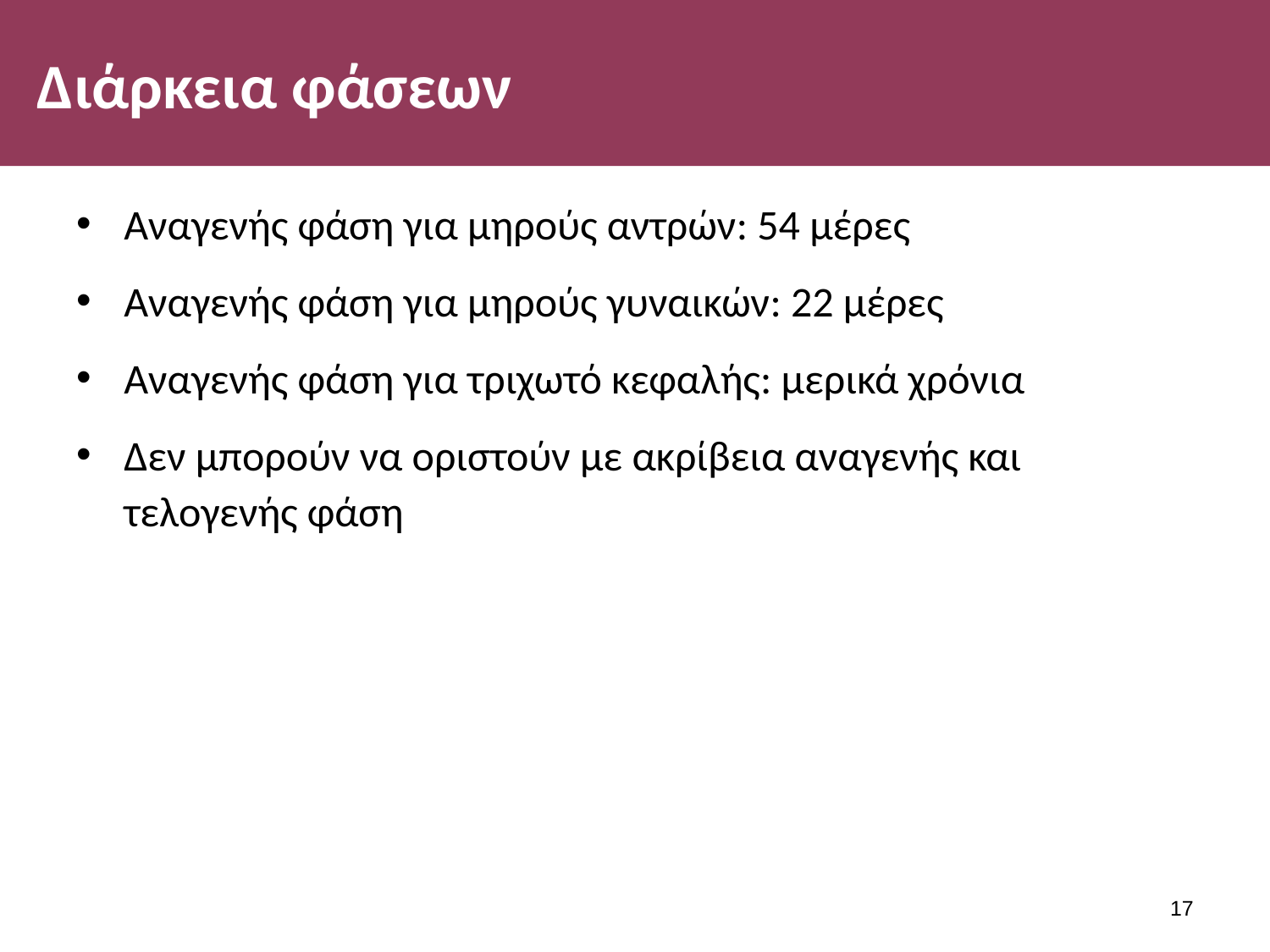

# Διάρκεια φάσεων
Αναγενής φάση για μηρούς αντρών: 54 μέρες
Αναγενής φάση για μηρούς γυναικών: 22 μέρες
Αναγενής φάση για τριχωτό κεφαλής: μερικά χρόνια
Δεν μπορούν να οριστούν με ακρίβεια αναγενής και τελογενής φάση

17